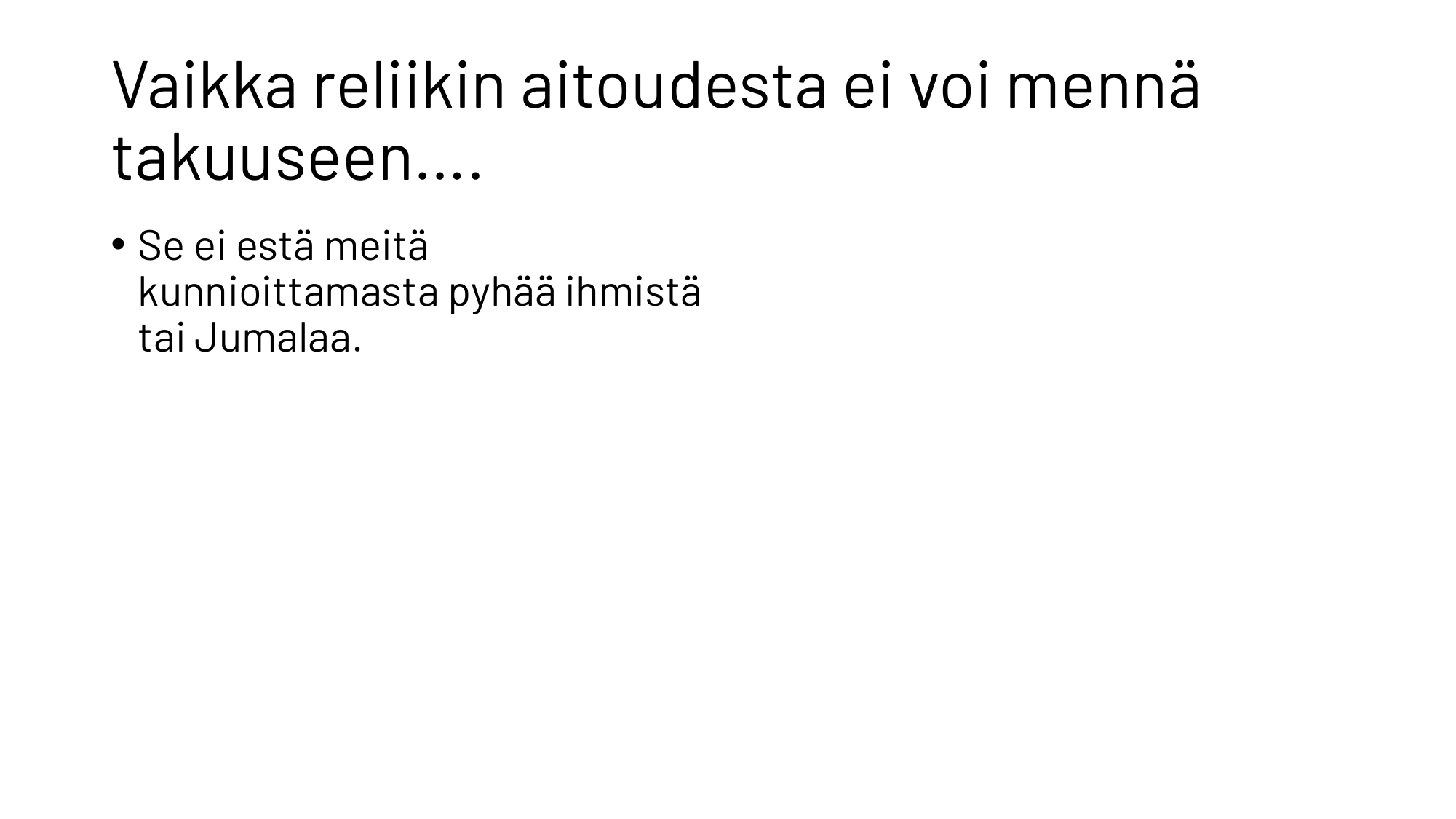

# Vaikka reliikin aitoudesta ei voi mennä takuuseen….
Se ei estä meitä kunnioittamasta pyhää ihmistä tai Jumalaa.